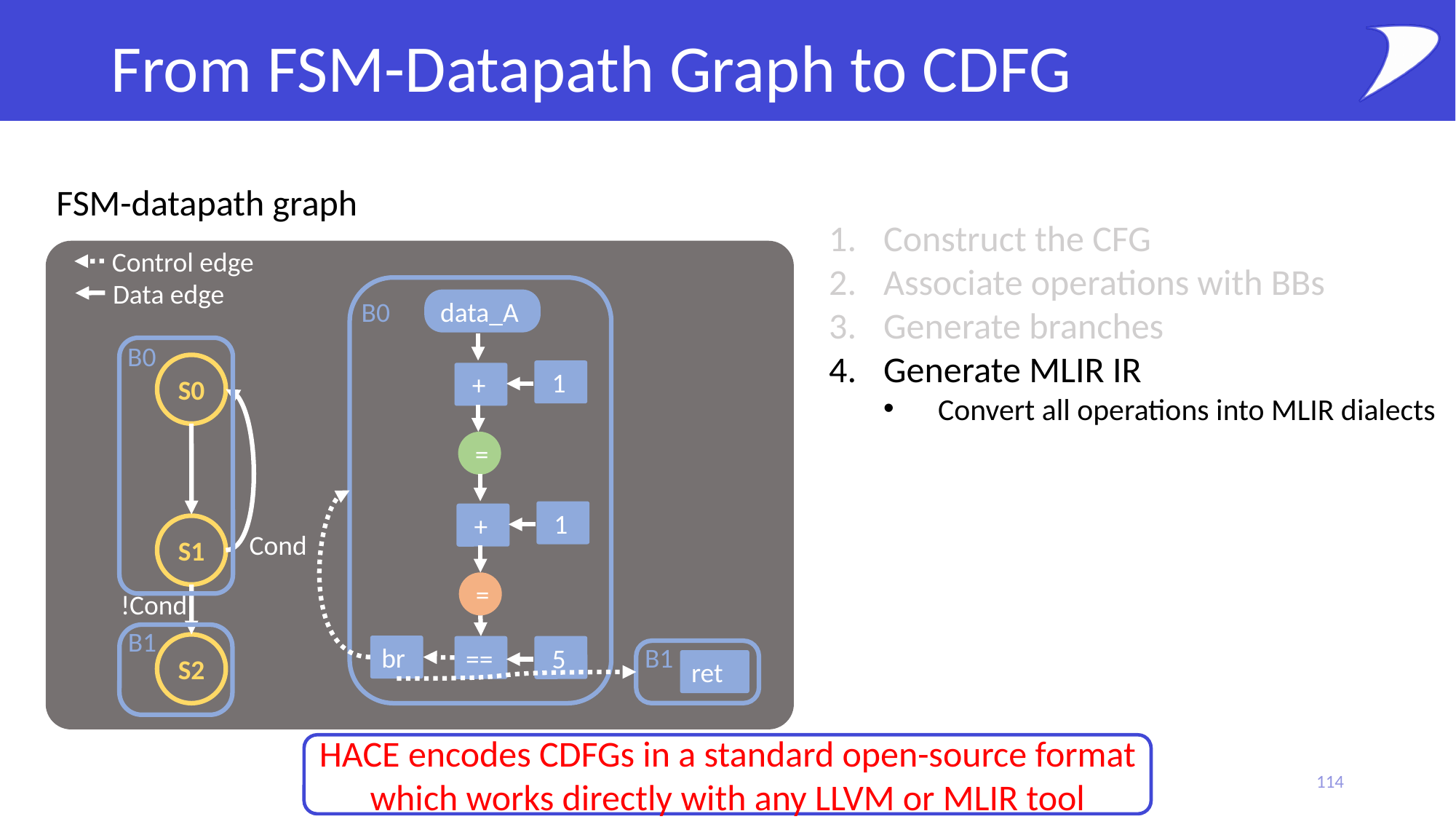

# From FSM-Datapath Graph to CDFG
FSM-datapath graph
Construct the CFG
Associate operations with BBs
Generate branches
Generate MLIR IR
Convert all operations into MLIR dialects
Control edge

Data edge

B0
data_A
B0

S0
 1
 +
=
 1
 +
S1
Cond
=
!Cond
B1

S2
br
B1
==
 5

ret
HACE encodes CDFGs in a standard open-source format which works directly with any LLVM or MLIR tool
114